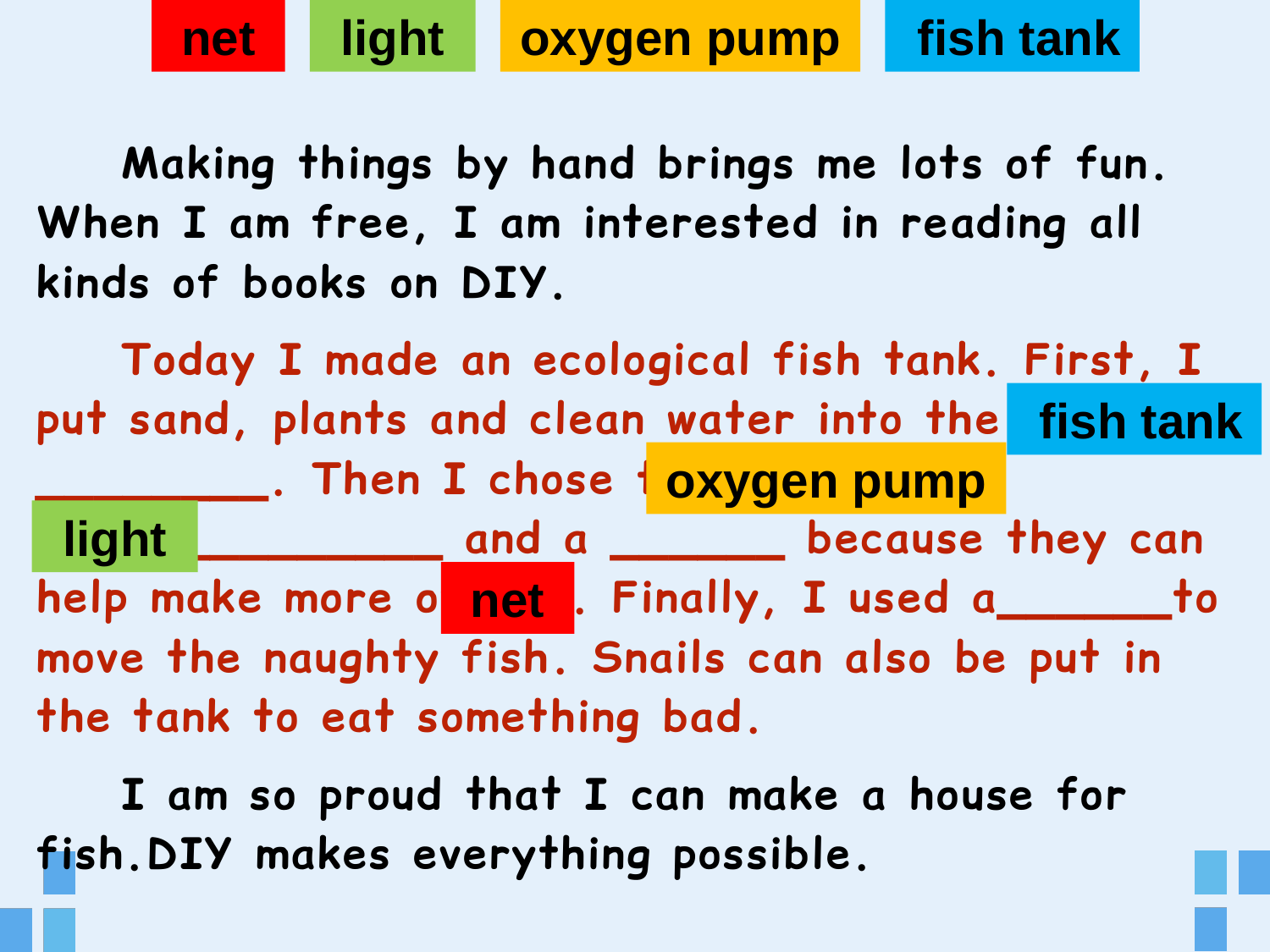

net
light
oxygen pump
 fish tank
    Making things by hand brings me lots of fun. When I am free, I am interested in reading all kinds of books on DIY.
    Today I made an ecological fish tank. First, I put sand, plants and clean water into the ________. Then I chose to put in an ______________ and a ______ because they can help make more oxygen. Finally, I used a______to move the naughty fish. Snails can also be put in the tank to eat something bad.
    I am so proud that I can make a house for fish.DIY makes everything possible.
 fish tank
oxygen pump
light
net